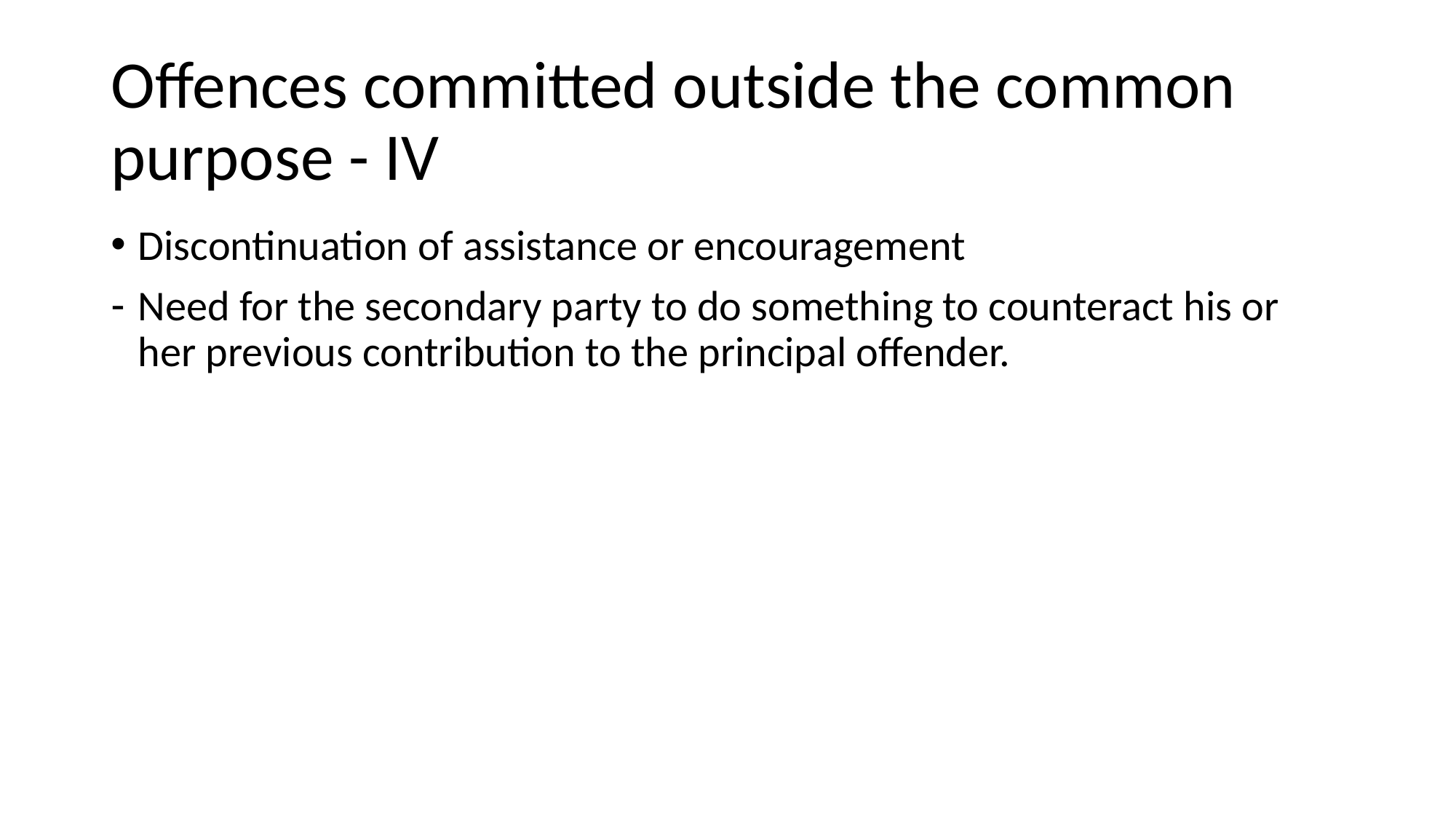

# Offences committed outside the common purpose - IV
Discontinuation of assistance or encouragement
Need for the secondary party to do something to counteract his or her previous contribution to the principal offender.